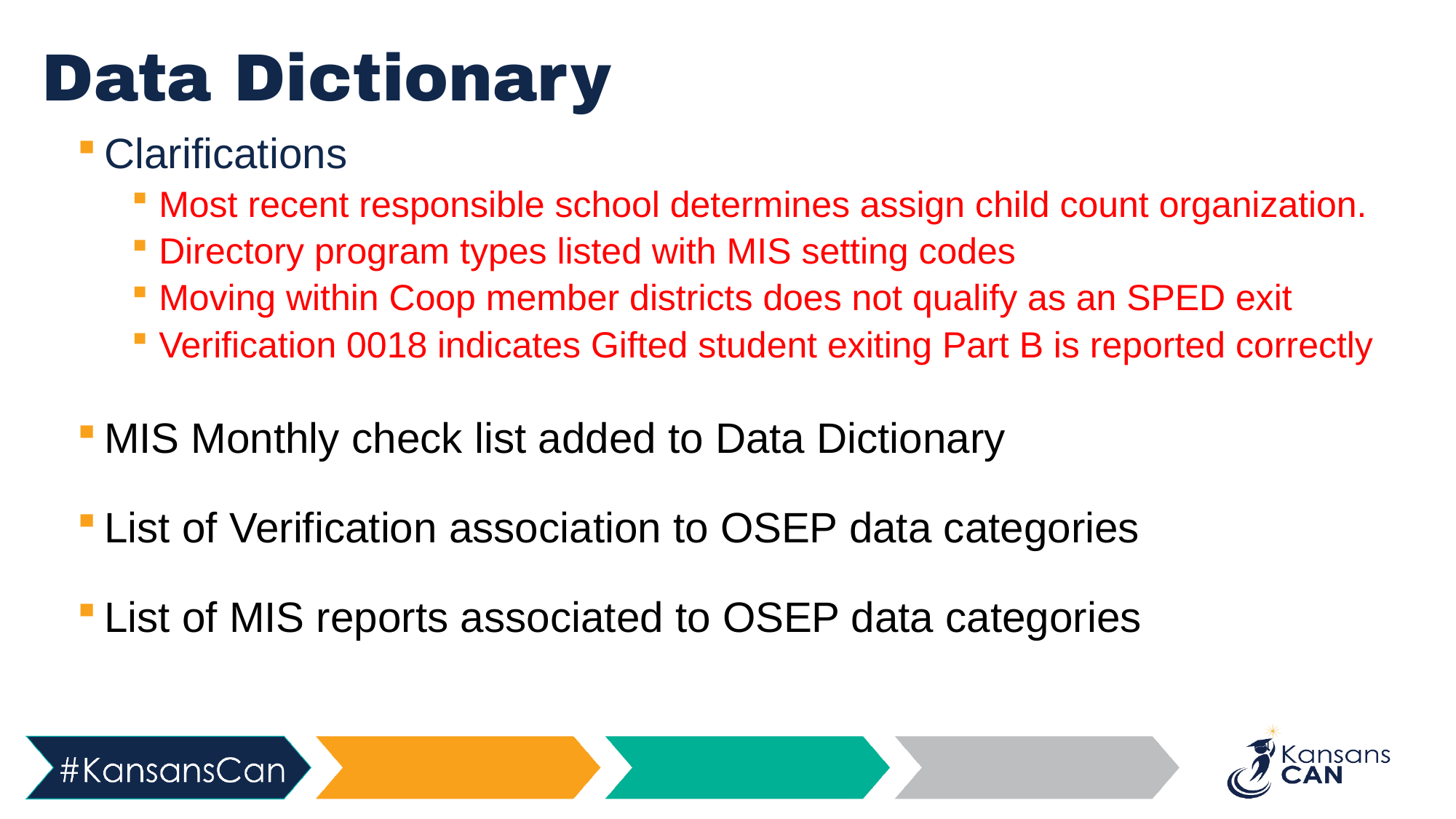

# Data Dictionary
Clarifications
Most recent responsible school determines assign child count organization.
Directory program types listed with MIS setting codes
Moving within Coop member districts does not qualify as an SPED exit
Verification 0018 indicates Gifted student exiting Part B is reported correctly

MIS Monthly check list added to Data Dictionary

List of Verification association to OSEP data categories

List of MIS reports associated to OSEP data categories